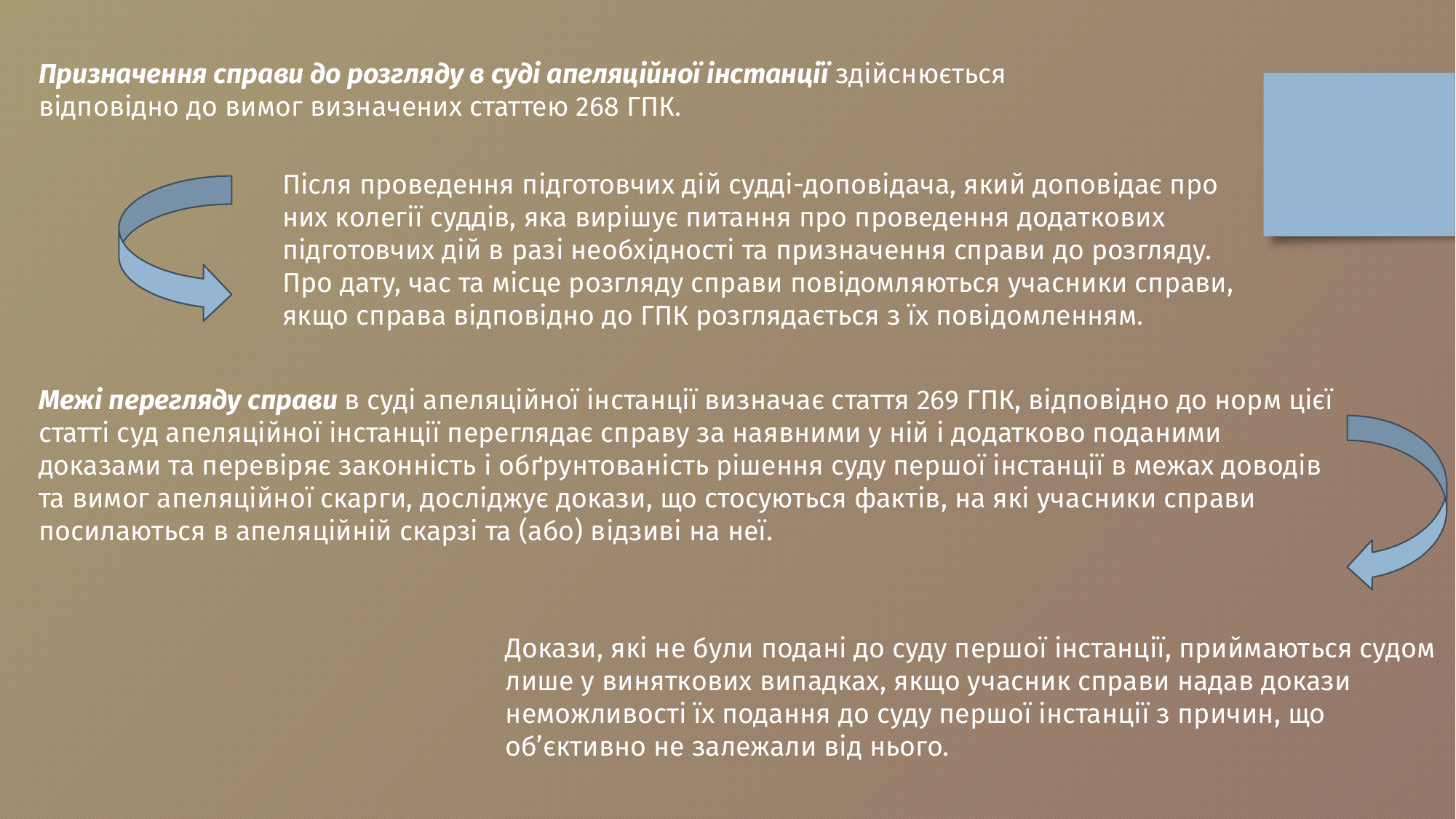

Призначення справи до розгляду в суді апеляційної інстанції здійснюється відповідно до вимог визначених статтею 268 ГПК.

Після проведення підготовчих дій судді-доповідача, який доповідає про них колегії суддів, яка вирішує питання про проведення додаткових підготовчих дій в разі необхідності та призначення справи до розгляду. Про дату, час та місце розгляду справи повідомляються учасники справи, якщо справа відповідно до ГПК розглядається з їх повідомленням.

Межі перегляду справи в суді апеляційної інстанції визначає стаття 269 ГПК, відповідно до норм цієї статті суд апеляційної інстанції переглядає справу за наявними у ній і додатково поданими доказами та перевіряє законність і обґрунтованість рішення суду першої інстанції в межах доводів та вимог апеляційної скарги, досліджує докази, що стосуються фактів, на які учасники справи посилаються в апеляційній скарзі та (або) відзиві на неї.

Докази, які не були подані до суду першої інстанції, приймаються судом лише у виняткових випадках, якщо учасник справи надав докази неможливості їх подання до суду першої інстанції з причин, що об’єктивно не залежали від нього.